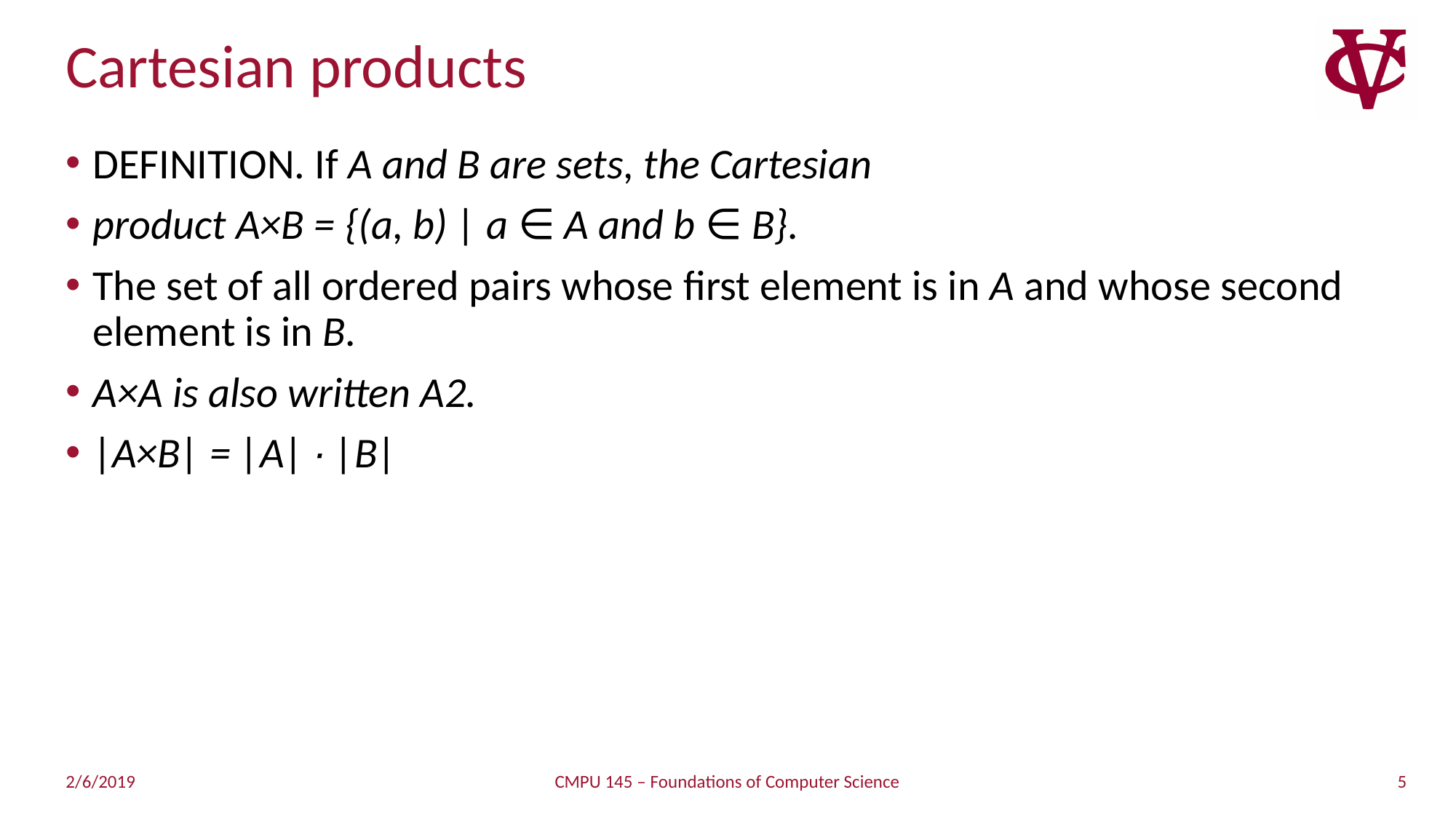

# Cartesian products
DEFINITION. If A and B are sets, the Cartesian
product A×B = {(a, b) | a ∈ A and b ∈ B}.
The set of all ordered pairs whose first element is in A and whose second element is in B.
A×A is also written A2.
|A×B| = |A| ∙ |B|
5
2/6/2019
CMPU 145 – Foundations of Computer Science